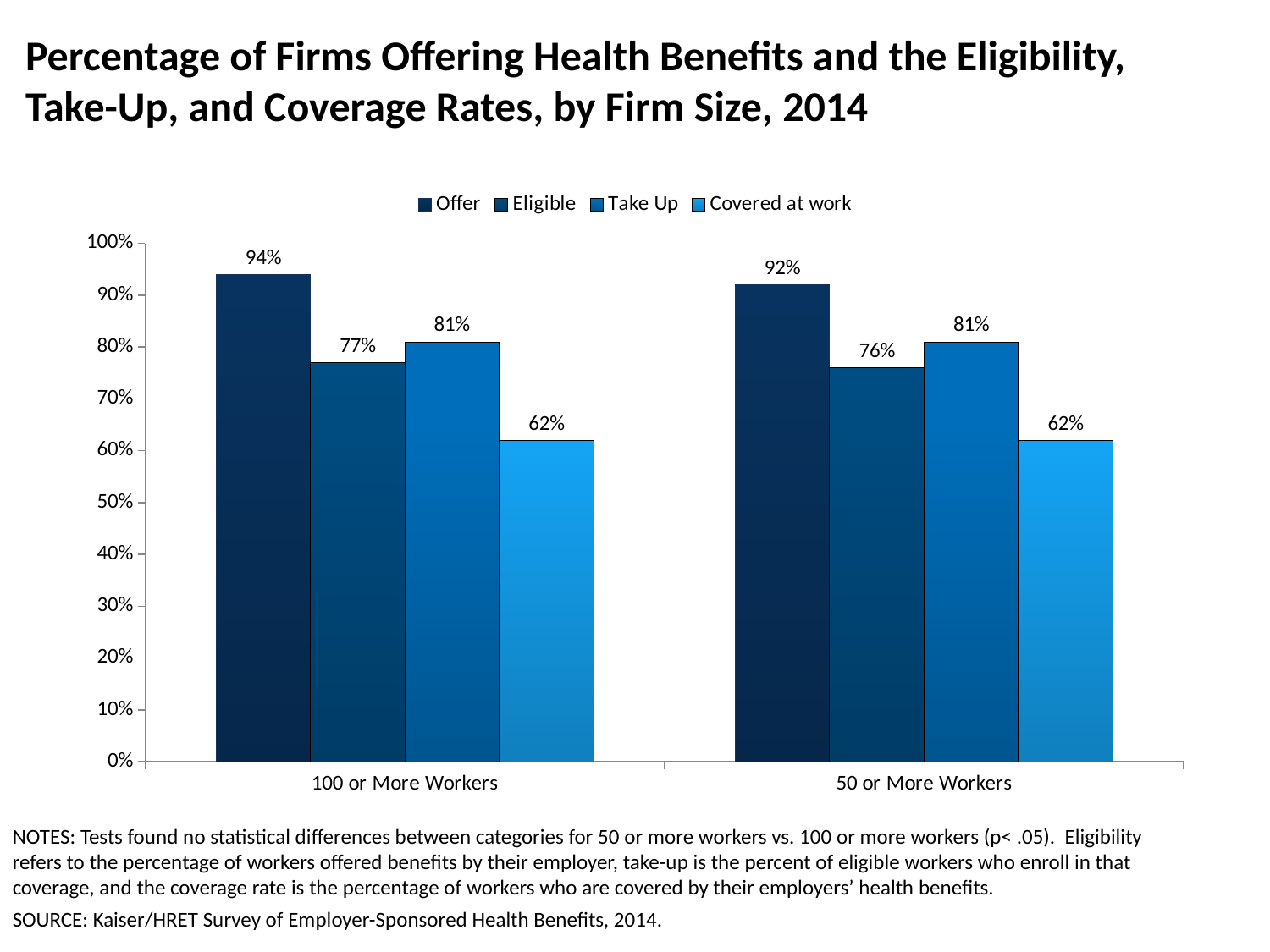

# Percentage of Firms Offering Health Benefits and the Eligibility, Take-Up, and Coverage Rates, by Firm Size, 2014

### Chart

| Category | Offer | Eligible | Take Up | Covered at work |
|---|---|---|---|---|
| 100 or More Workers | 0.94 | 0.77 | 0.81 | 0.62 |
| 50 or More Workers | 0.92 | 0.76 | 0.81 | 0.62 |
NOTES: Tests found no statistical differences between categories for 50 or more workers vs. 100 or more workers (p< .05).  Eligibility refers to the percentage of workers offered benefits by their employer, take-up is the percent of eligible workers who enroll in that coverage, and the coverage rate is the percentage of workers who are covered by their employers’ health benefits.
SOURCE: Kaiser/HRET Survey of Employer-Sponsored Health Benefits, 2014.